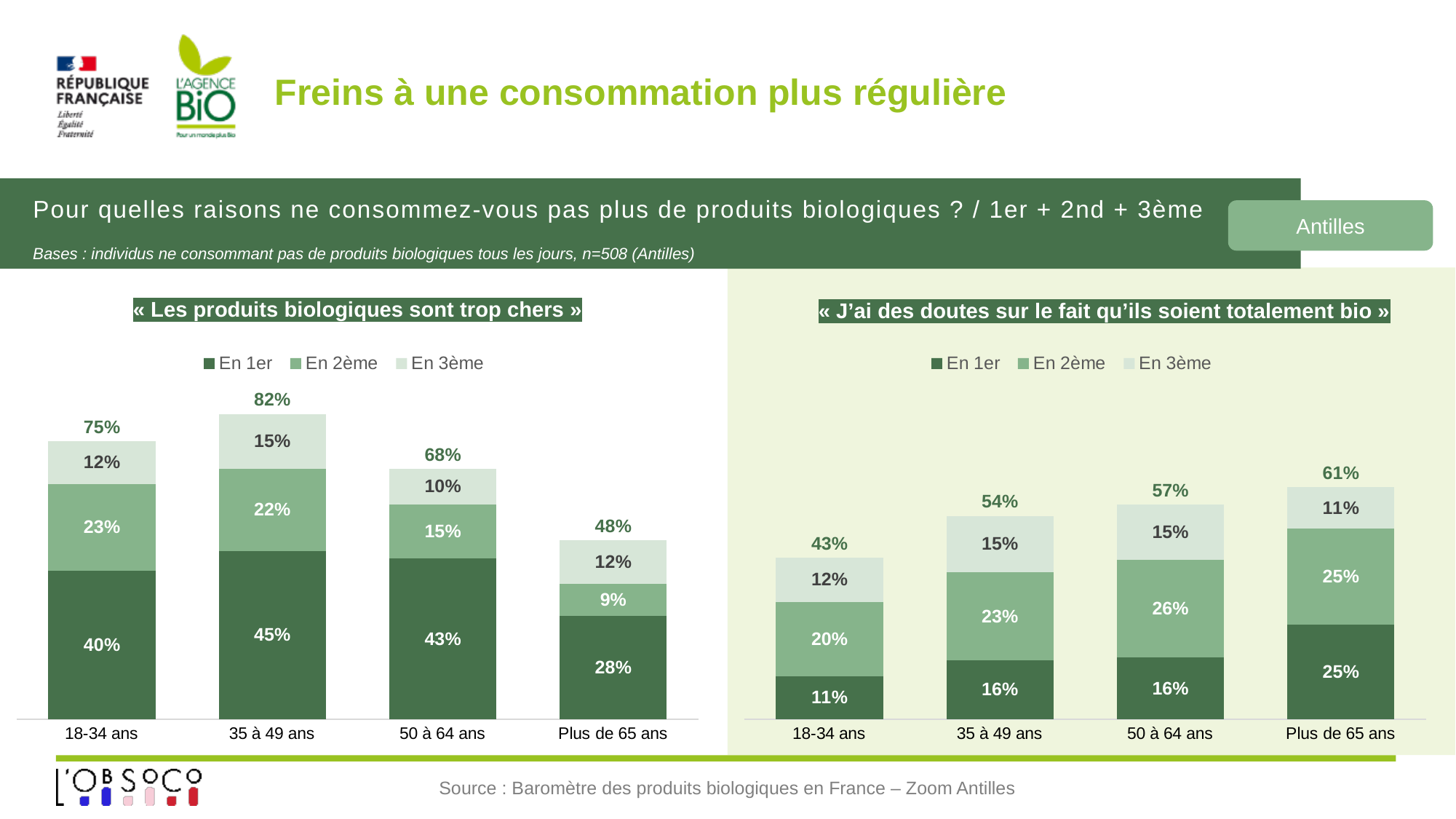

# Freins à une consommation plus régulière
Pour quelles raisons ne consommez-vous pas plus de produits biologiques ? / 1er + 2nd + 3ème
Antilles
Bases : individus ne consommant pas de produits biologiques tous les jours, n=508 (Antilles)
« Les produits biologiques sont trop chers »
« J’ai des doutes sur le fait qu’ils soient totalement bio »

### Chart

| Category | En 1er | En 2ème | En 3ème | TOTAL |
|---|---|---|---|---|
| 18-34 ans | 0.40156157424256345 | 0.23374572720230483 | 0.11557758252129274 | 0.750884883966161 |
| 35 à 49 ans | 0.45424197357695156 | 0.22194637633480072 | 0.14842094570386097 | 0.8246092956156132 |
| 50 à 64 ans | 0.4342190728772655 | 0.14655596891192765 | 0.0951576311403421 | 0.6759326729295353 |
| Plus de 65 ans | 0.2780974365795488 | 0.08710576350933824 | 0.11772584734100375 | 0.48292904742989073 |

### Chart

| Category | En 1er | En 2ème | En 3ème | TOTAL |
|---|---|---|---|---|
| 18-34 ans | 0.11362176008579826 | 0.19547057612397642 | 0.11835860980349441 | 0.42745094601326905 |
| 35 à 49 ans | 0.15562471868986488 | 0.232601392806702 | 0.14885446078443115 | 0.537080572280998 |
| 50 à 64 ans | 0.16236513520660623 | 0.25883136636915516 | 0.14548535763265338 | 0.5666818592084147 |
| Plus de 65 ans | 0.24983404263262016 | 0.25381189914325225 | 0.1095100087700776 | 0.6131559505459501 |